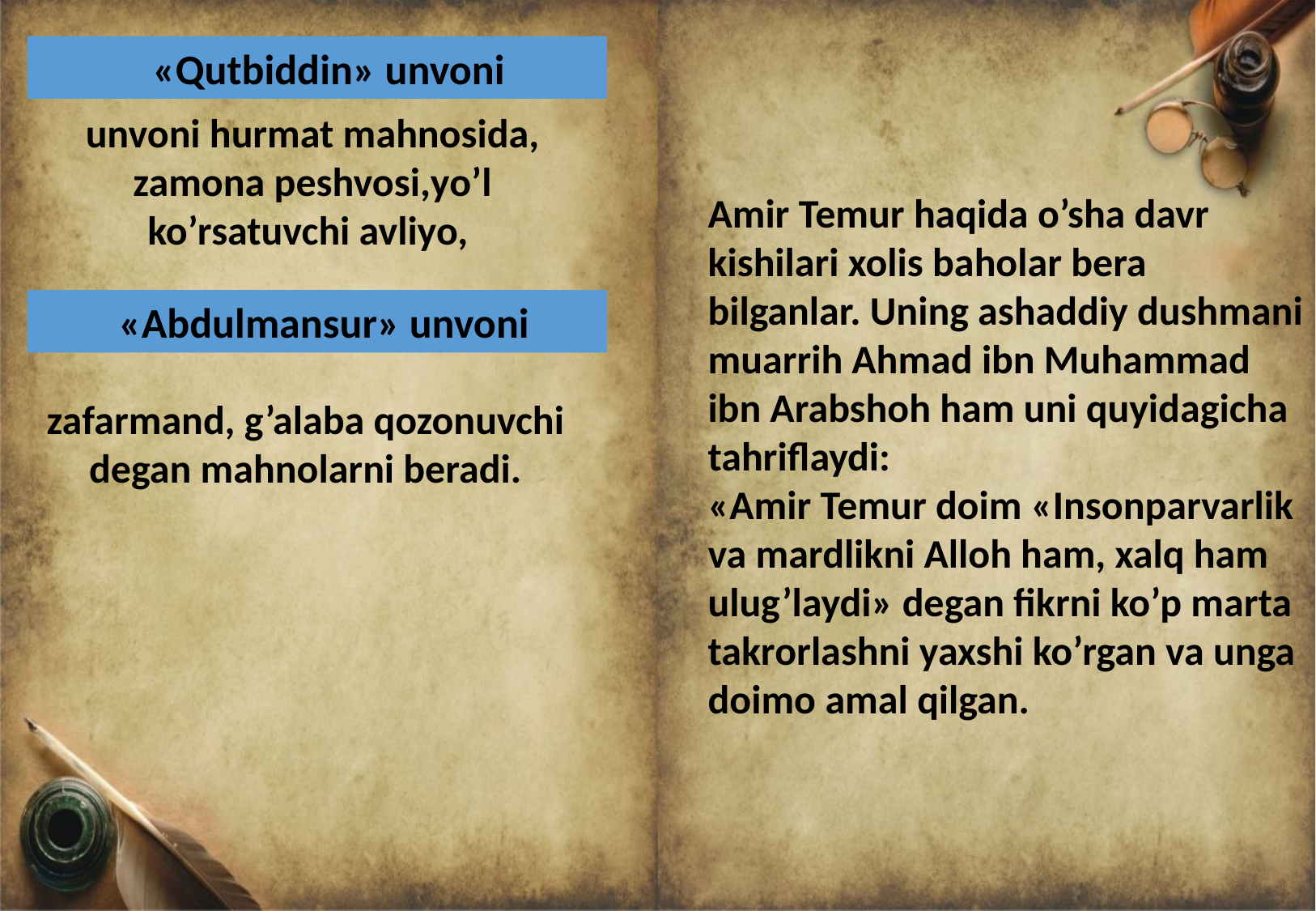

«Qutbiddin» unvoni
unvoni hurmat mahnosida, zamona peshvosi,yo’l ko’rsatuvchi avliyo,
Amir Temur haqida o’sha davr kishilari xolis baholar bera bilganlar. Uning ashaddiy dushmani muarrih Ahmad ibn Muhammad ibn Arabshoh ham uni quyidagicha tahriflaydi:
«Amir Temur doim «Insonparvarlik va mardlikni Alloh ham, xalq ham ulug’laydi» degan fikrni ko’p marta takrorlashni yaxshi ko’rgan va unga doimo amal qilgan.
«Abdulmansur» unvoni
zafarmand, g’alaba qozonuvchi degan mahnolarni beradi.